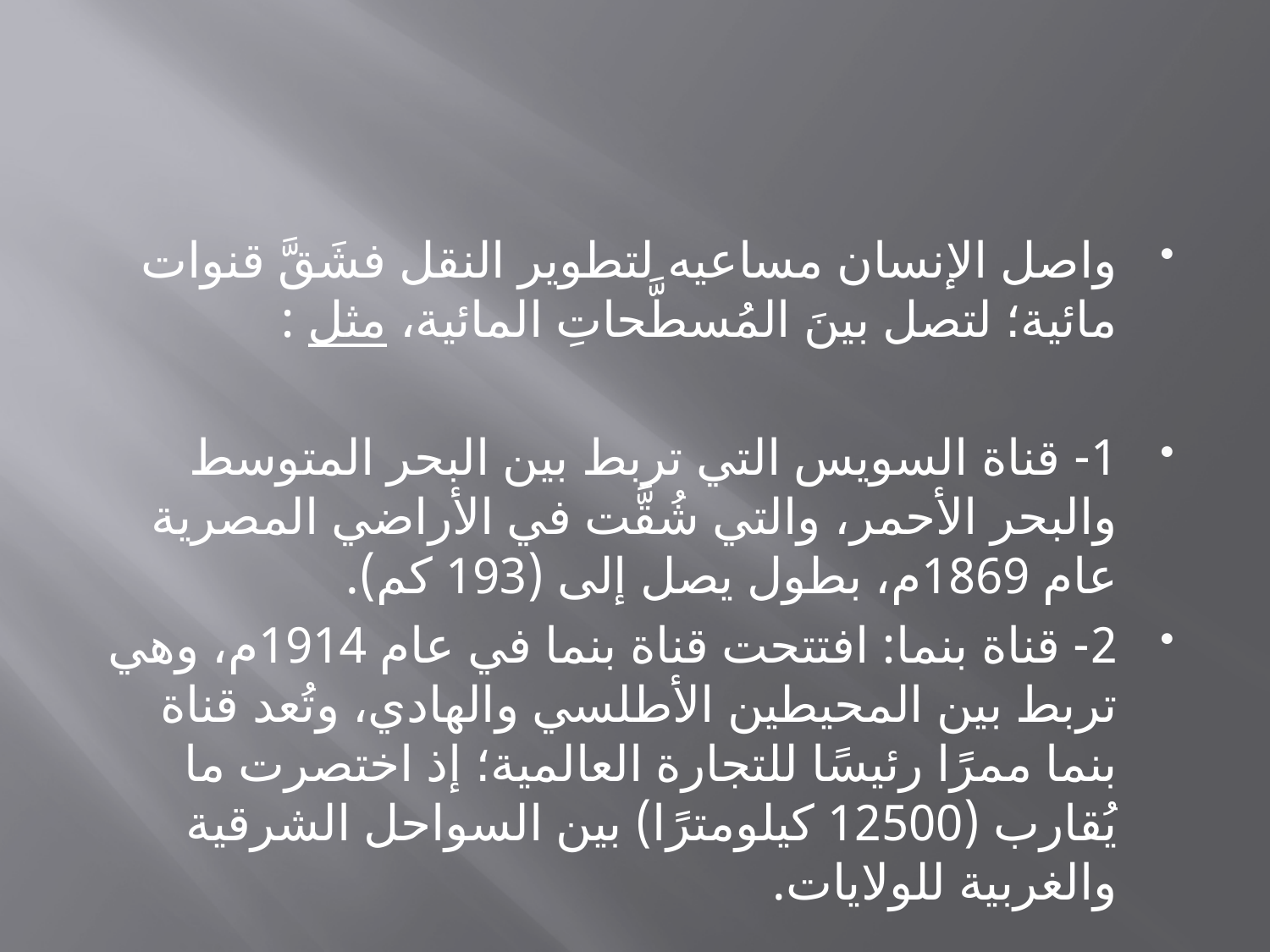

#
واصل الإنسان مساعيه لتطوير النقل فشَقَّ قنوات مائية؛ لتصل بينَ المُسطَّحاتِ المائية، مثل :

1- قناة السويس التي تربط بين البحر المتوسط والبحر الأحمر، والتي شُقَّت في الأراضي المصرية عام 1869م، بطول يصل إلى (193 كم).
2- قناة بنما: افتتحت قناة بنما في عام 1914م، وهي تربط بين المحيطين الأطلسي والهادي، وتُعد قناة بنما ممرًا رئيسًا للتجارة العالمية؛ إذ اختصرت ما يُقارب (12500 كيلومترًا) بين السواحل الشرقية والغربية للولايات.